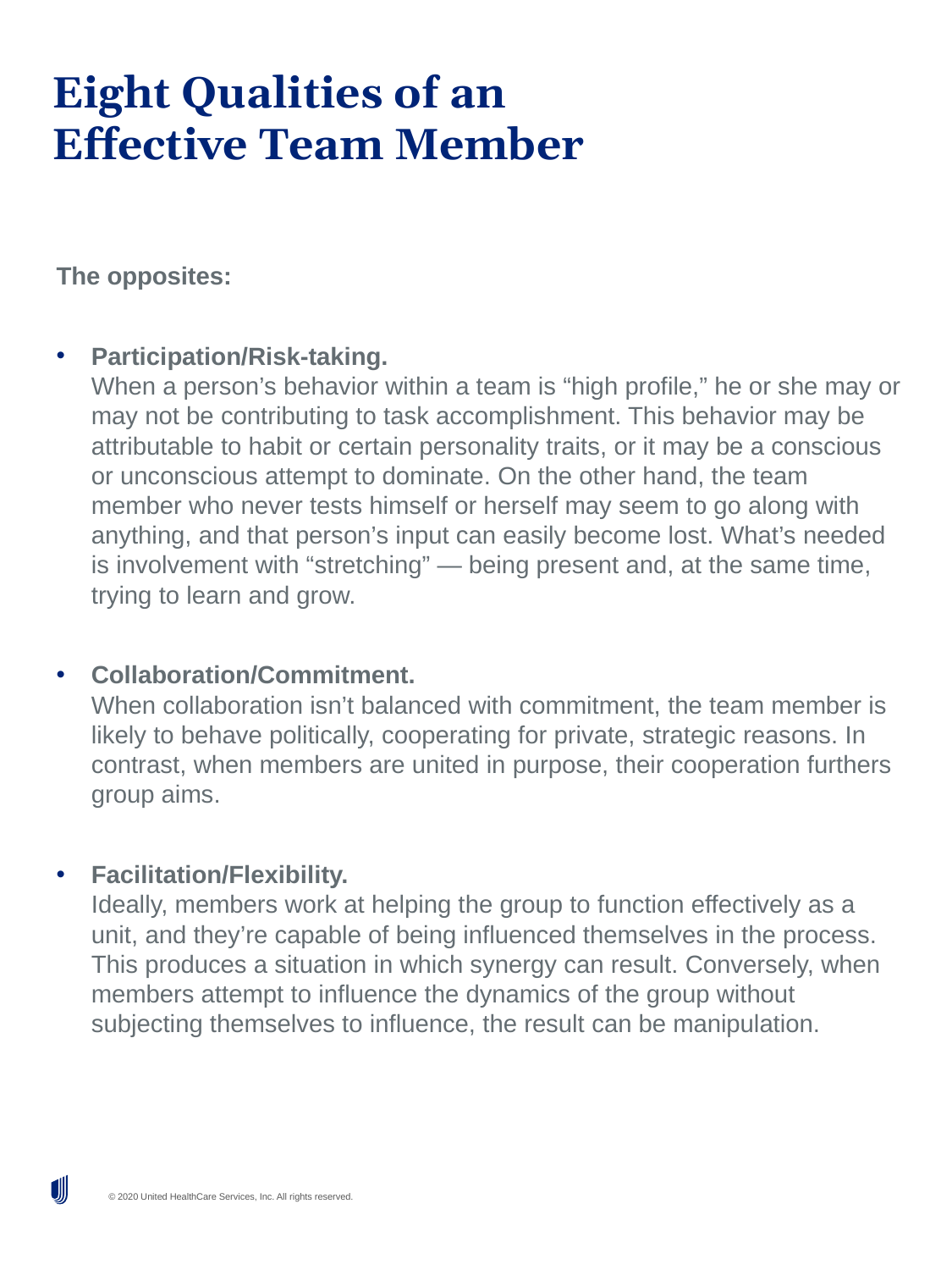

# Eight Qualities of an Effective Team Member
The opposites:

Participation/Risk-taking.
When a person’s behavior within a team is “high profile,” he or she may or may not be contributing to task accomplishment. This behavior may be attributable to habit or certain personality traits, or it may be a conscious or unconscious attempt to dominate. On the other hand, the team member who never tests himself or herself may seem to go along with anything, and that person’s input can easily become lost. What’s needed is involvement with “stretching” — being present and, at the same time, trying to learn and grow.

Collaboration/Commitment.
When collaboration isn’t balanced with commitment, the team member is likely to behave politically, cooperating for private, strategic reasons. In contrast, when members are united in purpose, their cooperation furthers group aims.

Facilitation/Flexibility.
Ideally, members work at helping the group to function effectively as a unit, and they’re capable of being influenced themselves in the process. This produces a situation in which synergy can result. Conversely, when members attempt to influence the dynamics of the group without subjecting themselves to influence, the result can be manipulation.